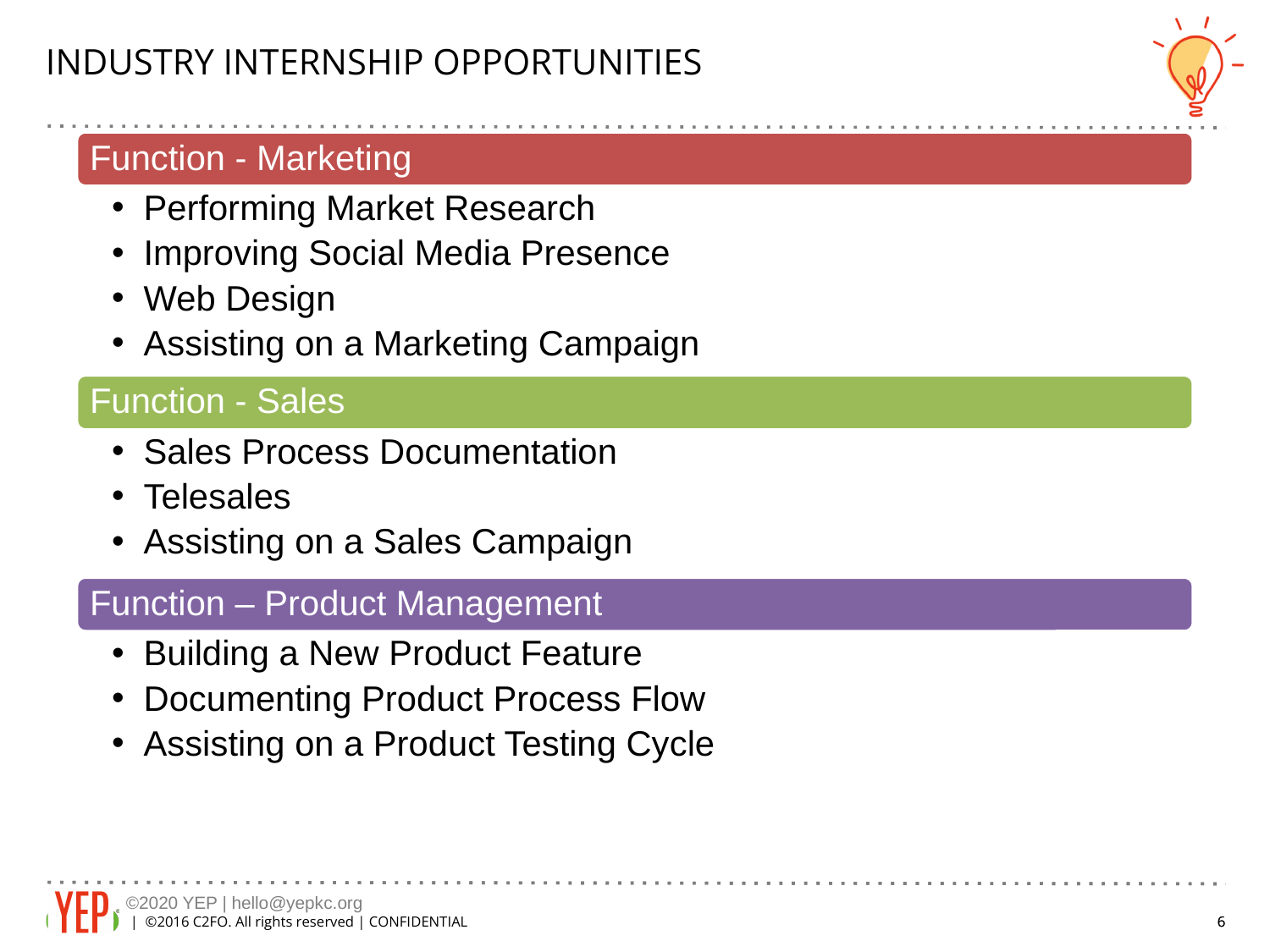

INDUSTRY INTERNSHIP OPPORTUNITIES

Function - Marketing

Performing Market Research
Improving Social Media Presence
Web Design
Assisting on a Marketing Campaign

Function - Sales

Sales Process Documentation
Telesales
Assisting on a Sales Campaign

Function – Product Management

Building a New Product Feature
Documenting Product Process Flow
Assisting on a Product Testing Cycle